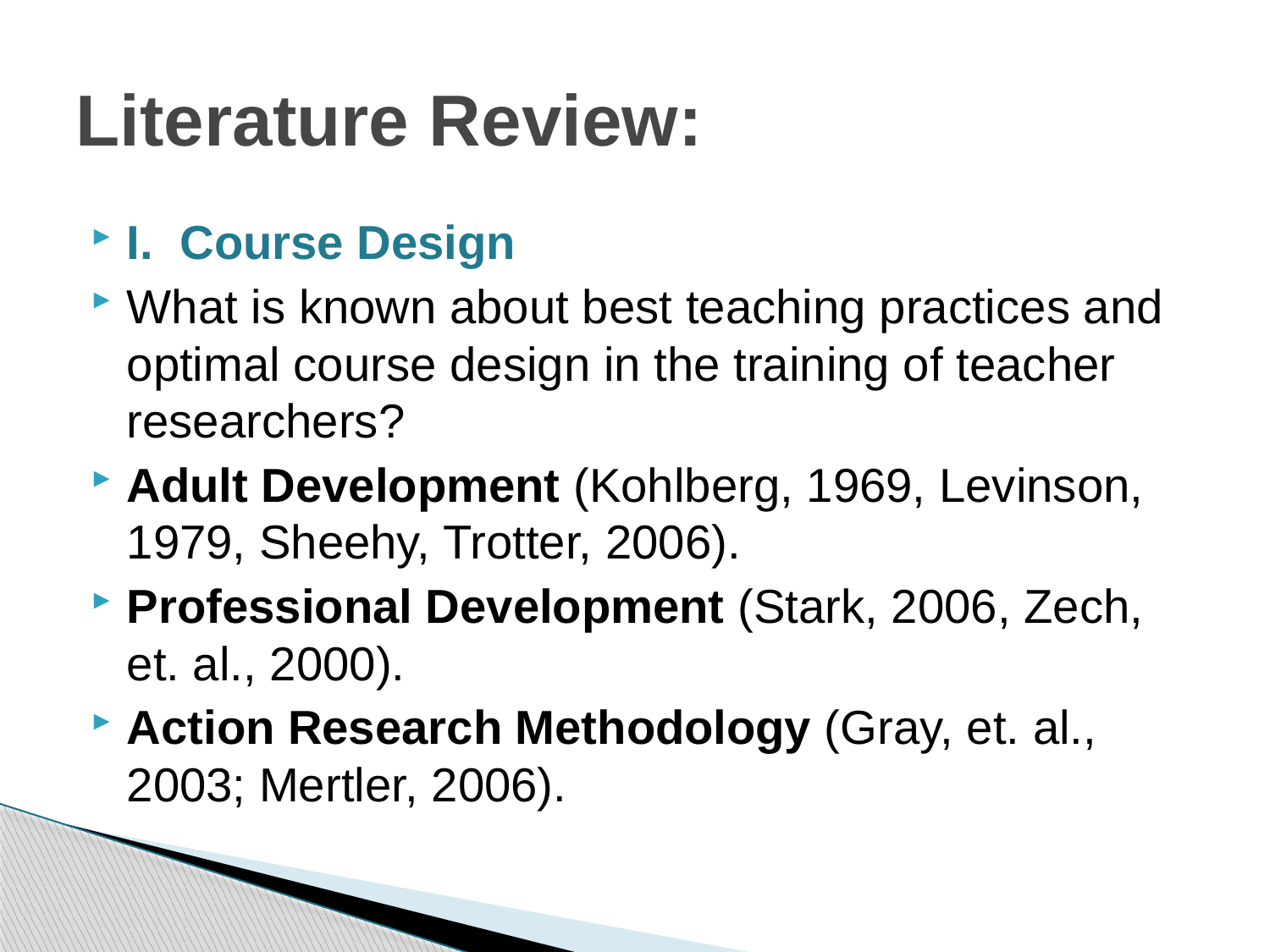

# Literature Review:
I.  Course Design
What is known about best teaching practices and optimal course design in the training of teacher researchers?
Adult Development (Kohlberg, 1969, Levinson, 1979, Sheehy, Trotter, 2006).
Professional Development (Stark, 2006, Zech, et. al., 2000).
Action Research Methodology (Gray, et. al., 2003; Mertler, 2006).